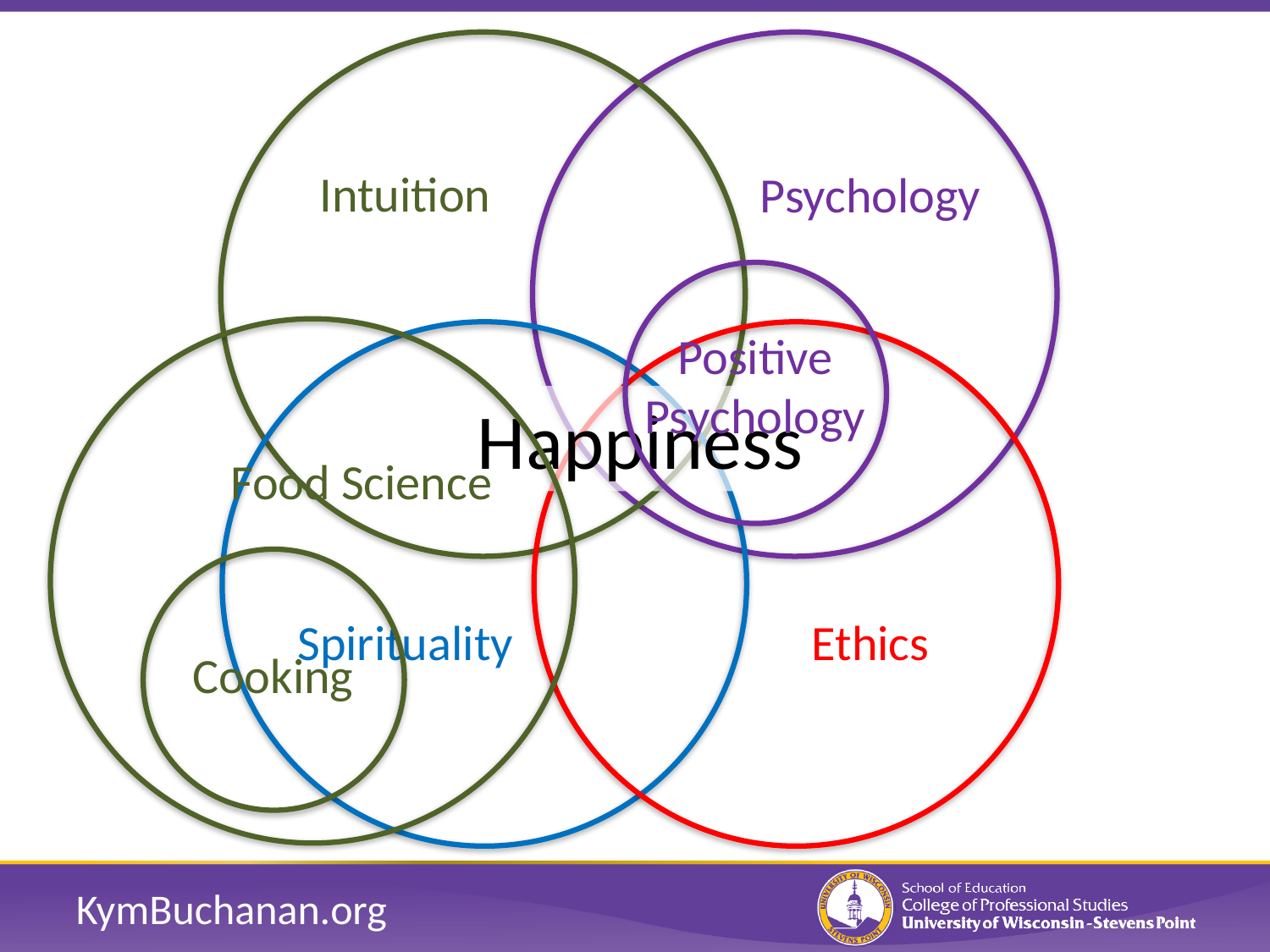

Intuition

Happiness
Spirituality
Ethics

Psychology

Positive
Psychology

Food Science

Cooking